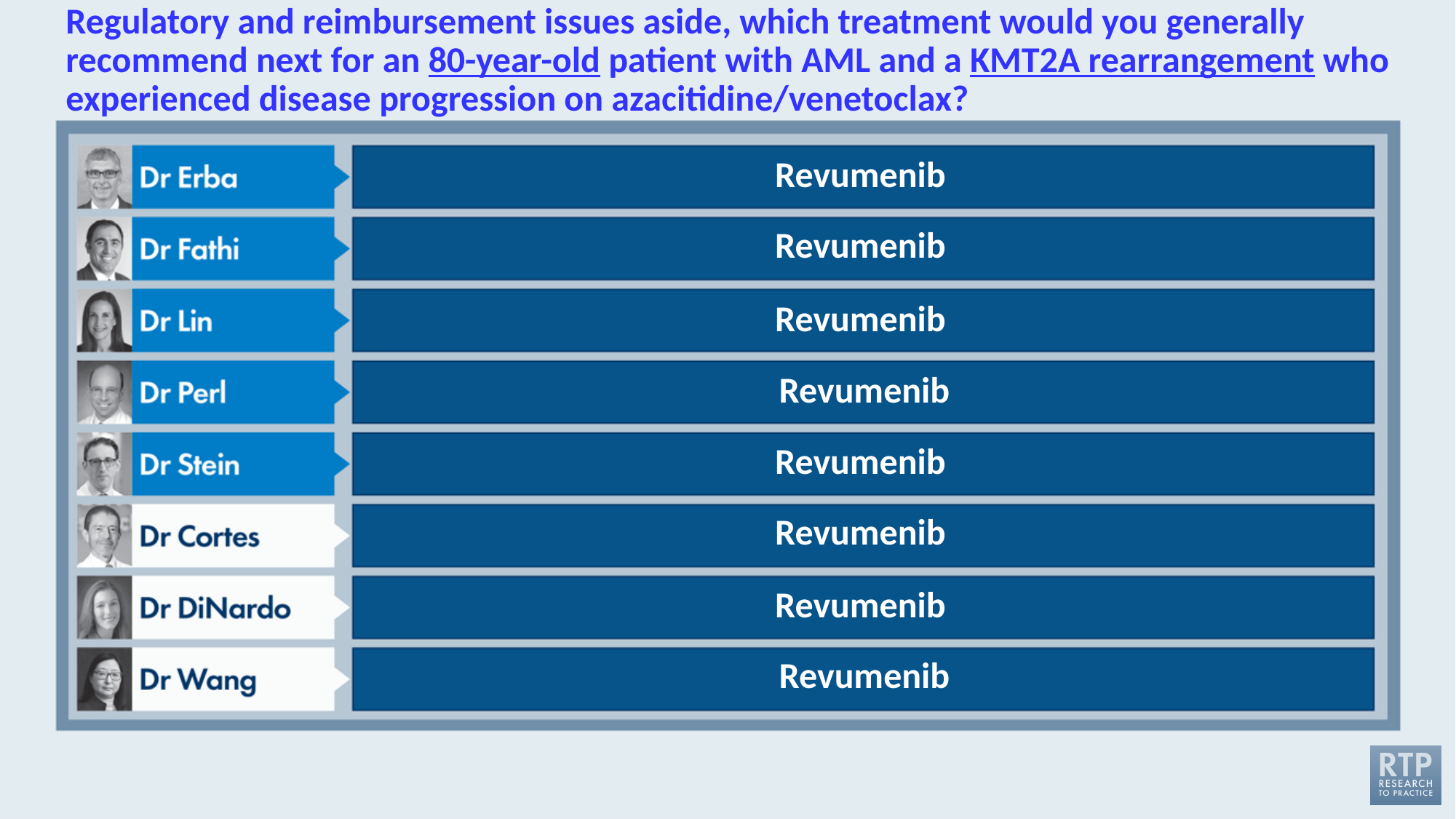

# Regulatory and reimbursement issues aside, which treatment would you generally recommend next for an 80-year-old patient with AML and a KMT2A rearrangement who experienced disease progression on azacitidine/venetoclax?
Revumenib
Revumenib
Revumenib
Revumenib
Revumenib
Revumenib
Revumenib
Revumenib